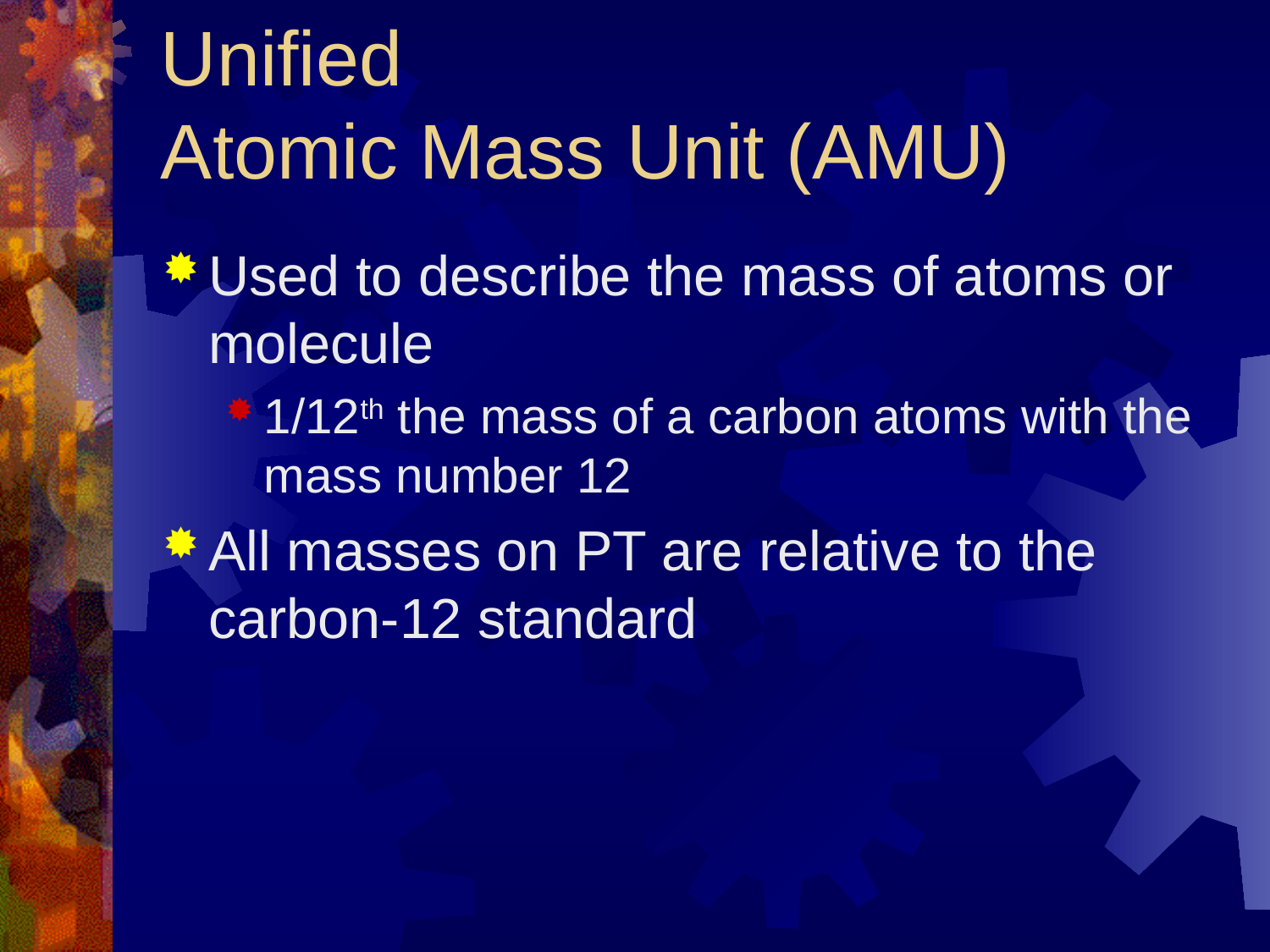

# Unified Atomic Mass Unit (AMU)
Used to describe the mass of atoms or molecule
1/12th the mass of a carbon atoms with the mass number 12
All masses on PT are relative to the carbon-12 standard